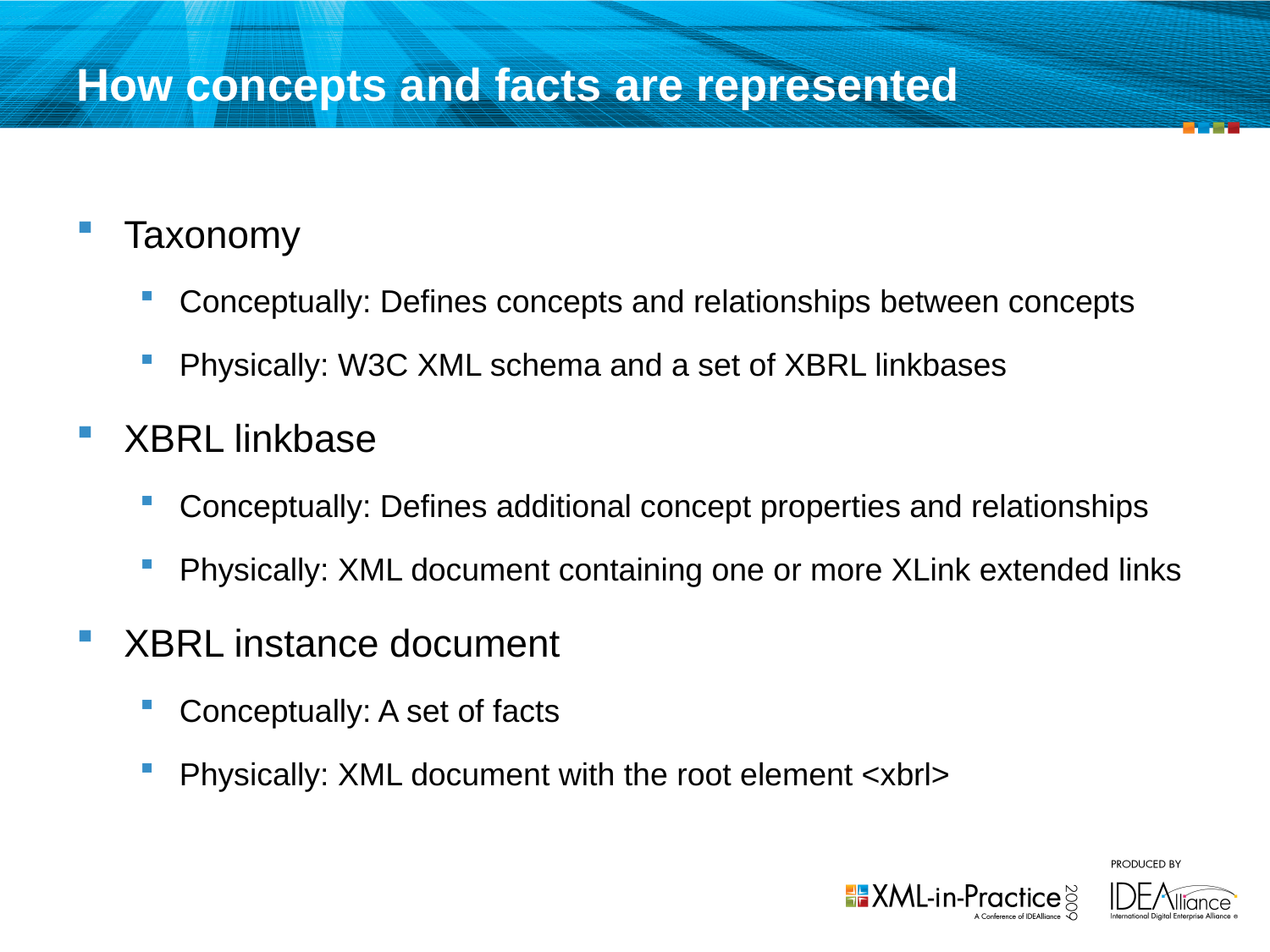

# How concepts and facts are represented
Taxonomy
Conceptually: Defines concepts and relationships between concepts
Physically: W3C XML schema and a set of XBRL linkbases
XBRL linkbase
Conceptually: Defines additional concept properties and relationships
Physically: XML document containing one or more XLink extended links
XBRL instance document
Conceptually: A set of facts
Physically: XML document with the root element <xbrl>